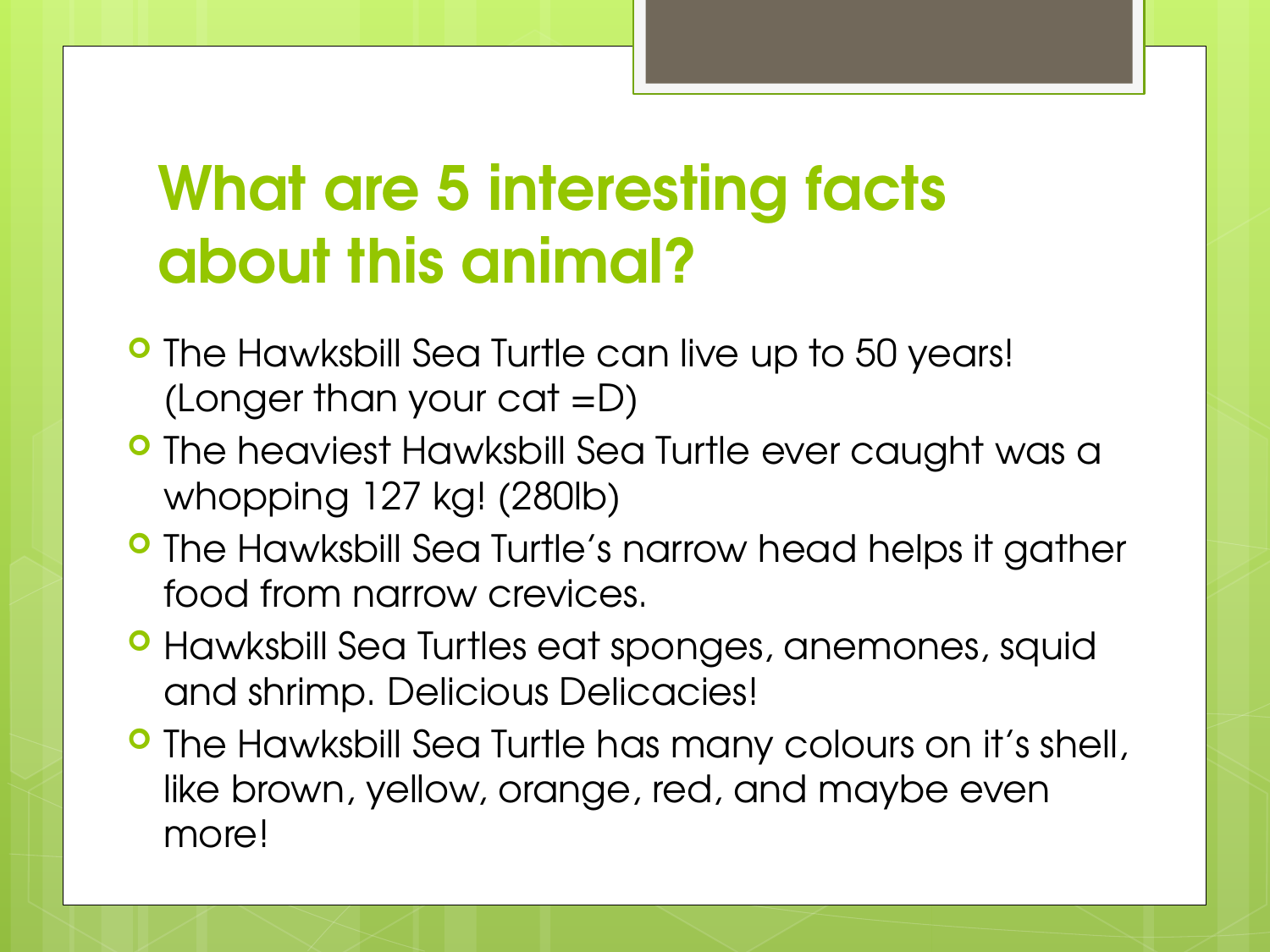

# What are 5 interesting facts about this animal?
The Hawksbill Sea Turtle can live up to 50 years! (Longer than your cat =D)
The heaviest Hawksbill Sea Turtle ever caught was a whopping 127 kg! (280lb)
The Hawksbill Sea Turtle’s narrow head helps it gather food from narrow crevices.
Hawksbill Sea Turtles eat sponges, anemones, squid and shrimp. Delicious Delicacies!
The Hawksbill Sea Turtle has many colours on it’s shell, like brown, yellow, orange, red, and maybe even more!